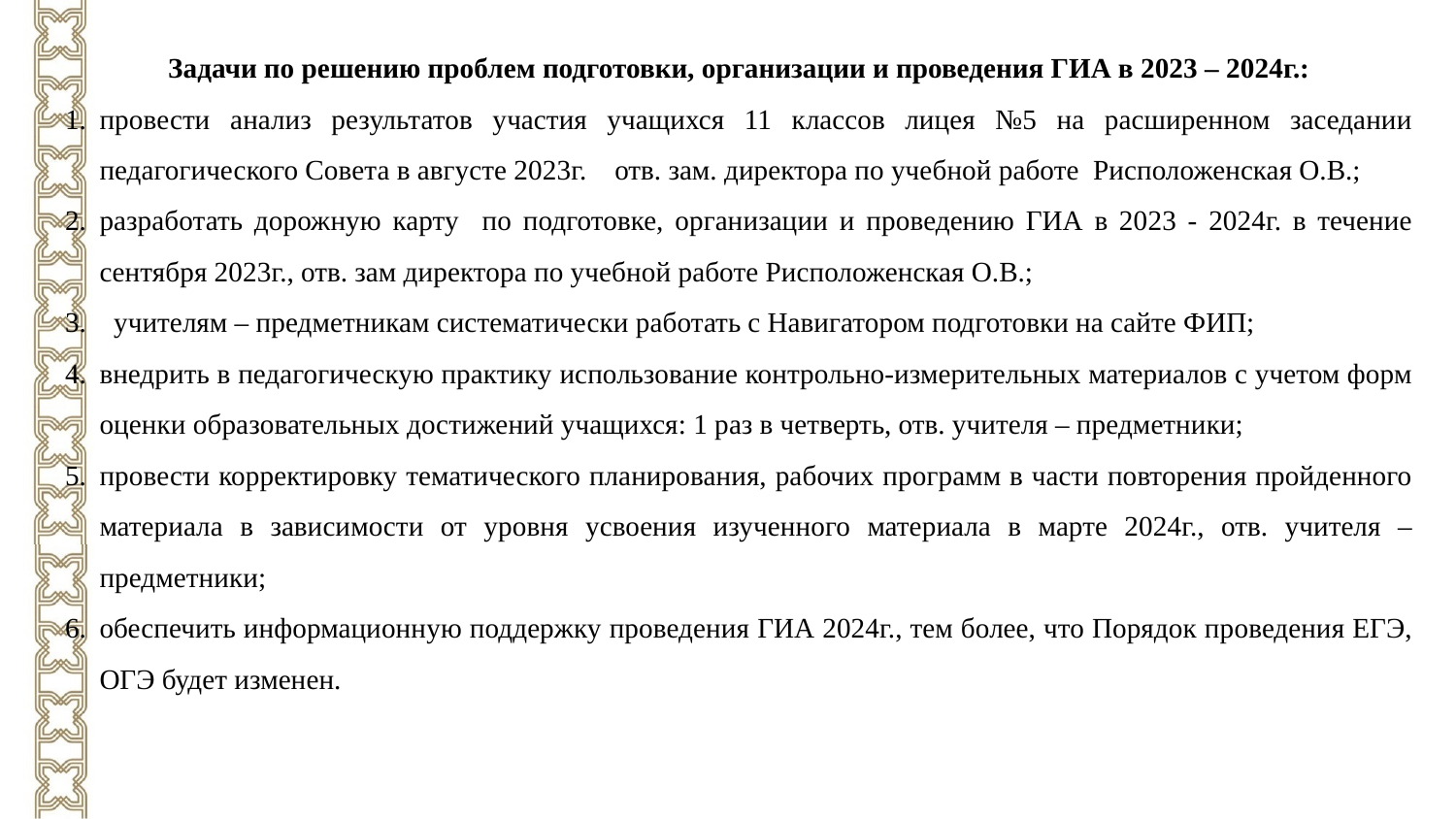

Задачи по решению проблем подготовки, организации и проведения ГИА в 2023 – 2024г.:
провести анализ результатов участия учащихся 11 классов лицея №5 на расширенном заседании педагогического Совета в августе 2023г.    отв. зам. директора по учебной работе  Рисположенская О.В.;
разработать дорожную карту  по подготовке, организации и проведению ГИА в 2023 - 2024г. в течение сентября 2023г., отв. зам директора по учебной работе Рисположенская О.В.;
  учителям – предметникам систематически работать с Навигатором подготовки на сайте ФИП;
внедрить в педагогическую практику использование контрольно-измерительных материалов с учетом форм оценки образовательных достижений учащихся: 1 раз в четверть, отв. учителя – предметники;
провести корректировку тематического планирования, рабочих программ в части повторения пройденного материала в зависимости от уровня усвоения изученного материала в марте 2024г., отв. учителя – предметники;
обеспечить информационную поддержку проведения ГИА 2024г., тем более, что Порядок проведения ЕГЭ, ОГЭ будет изменен.